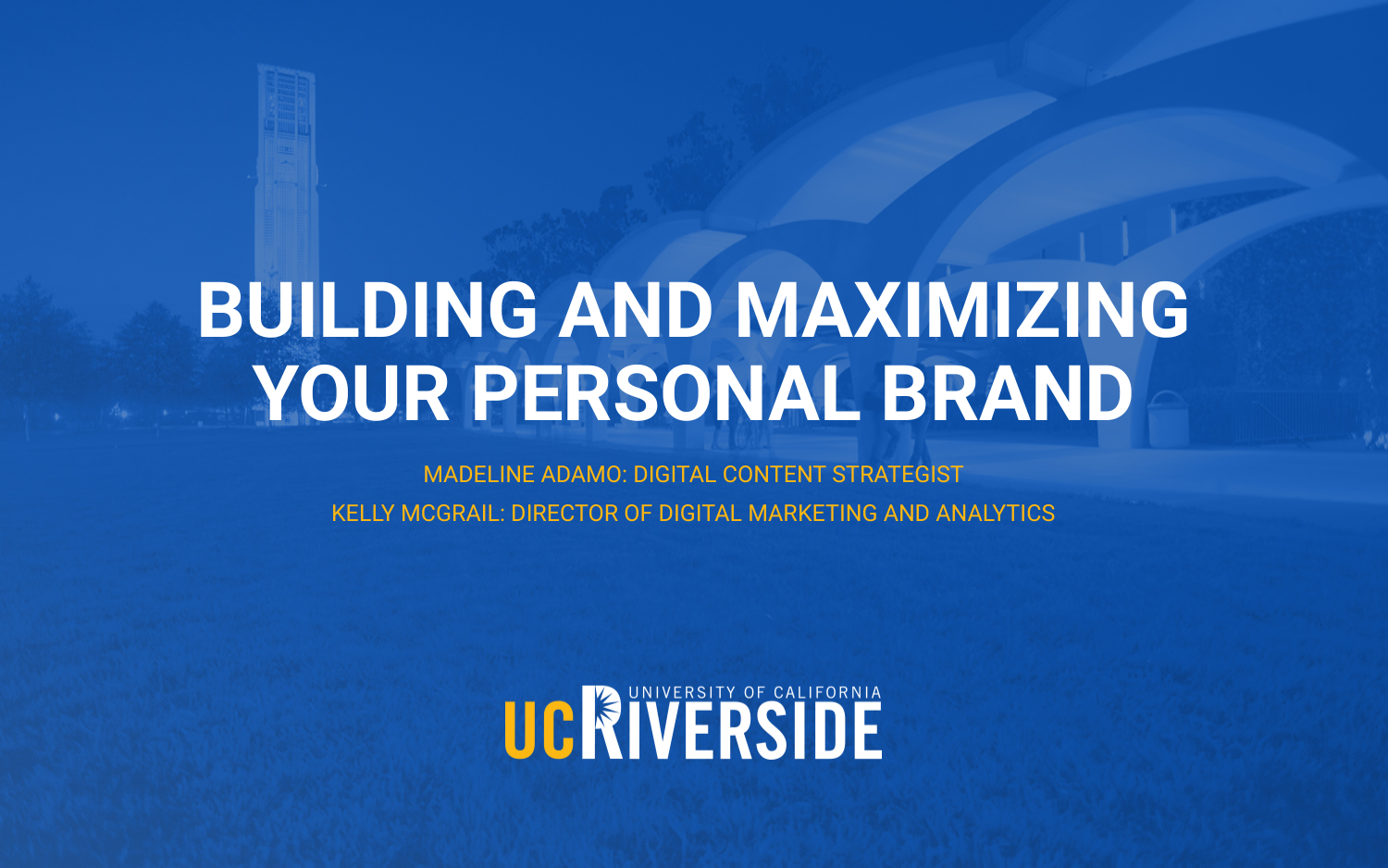

# BUILDING AND MAXIMIZING YOUR PERSONAL BRAND
MADELINE ADAMO: DIGITAL CONTENT STRATEGIST
KELLY MCGRAIL: DIRECTOR OF DIGITAL MARKETING AND ANALYTICS